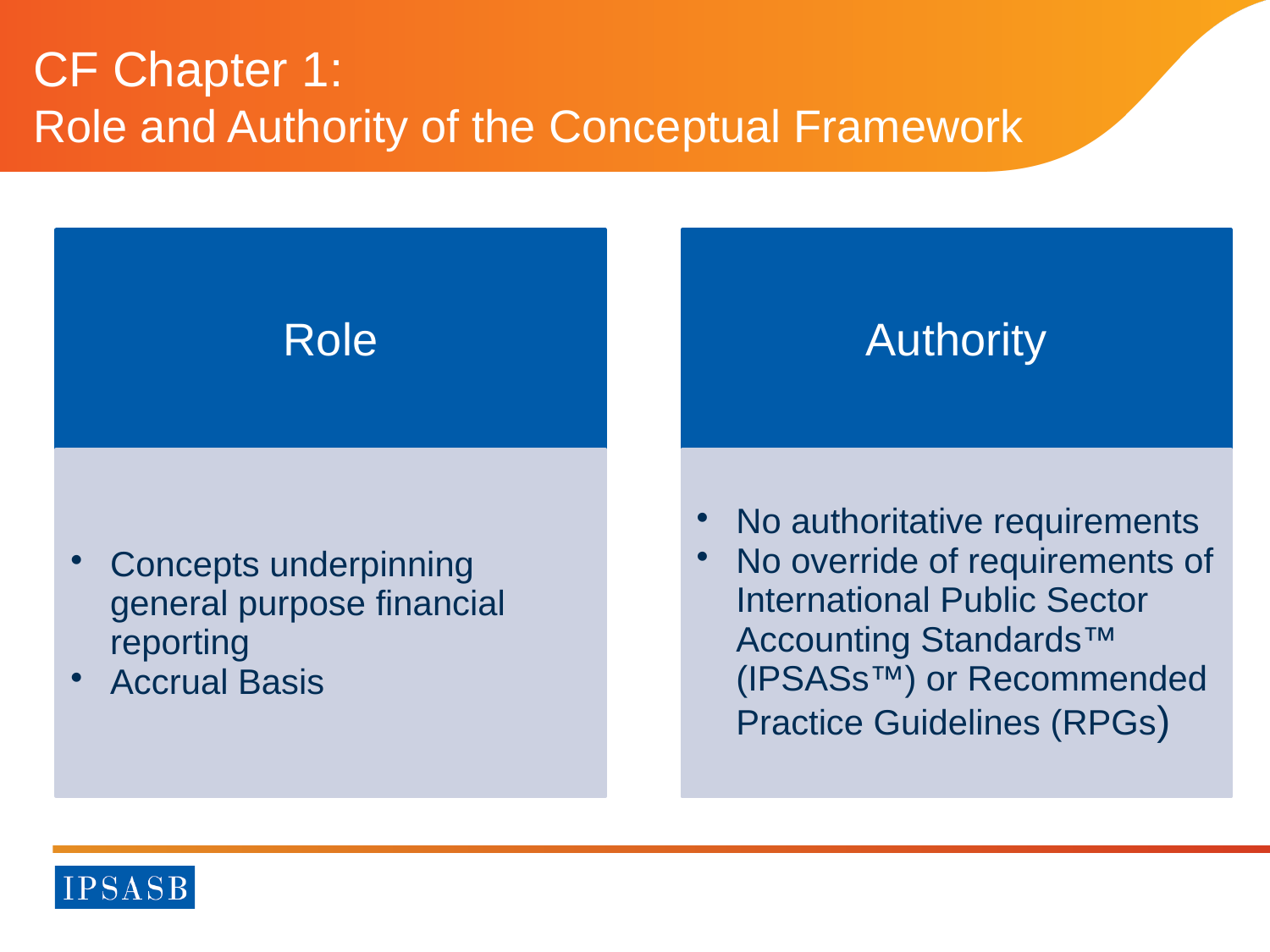

CF Chapter 1:
Role and Authority of the Conceptual Framework
Role
Concepts underpinning general purpose financial reporting
Accrual Basis
Authority
No authoritative requirements
No override of requirements of International Public Sector Accounting Standards™ (IPSASs™) or Recommended Practice Guidelines (RPGs)